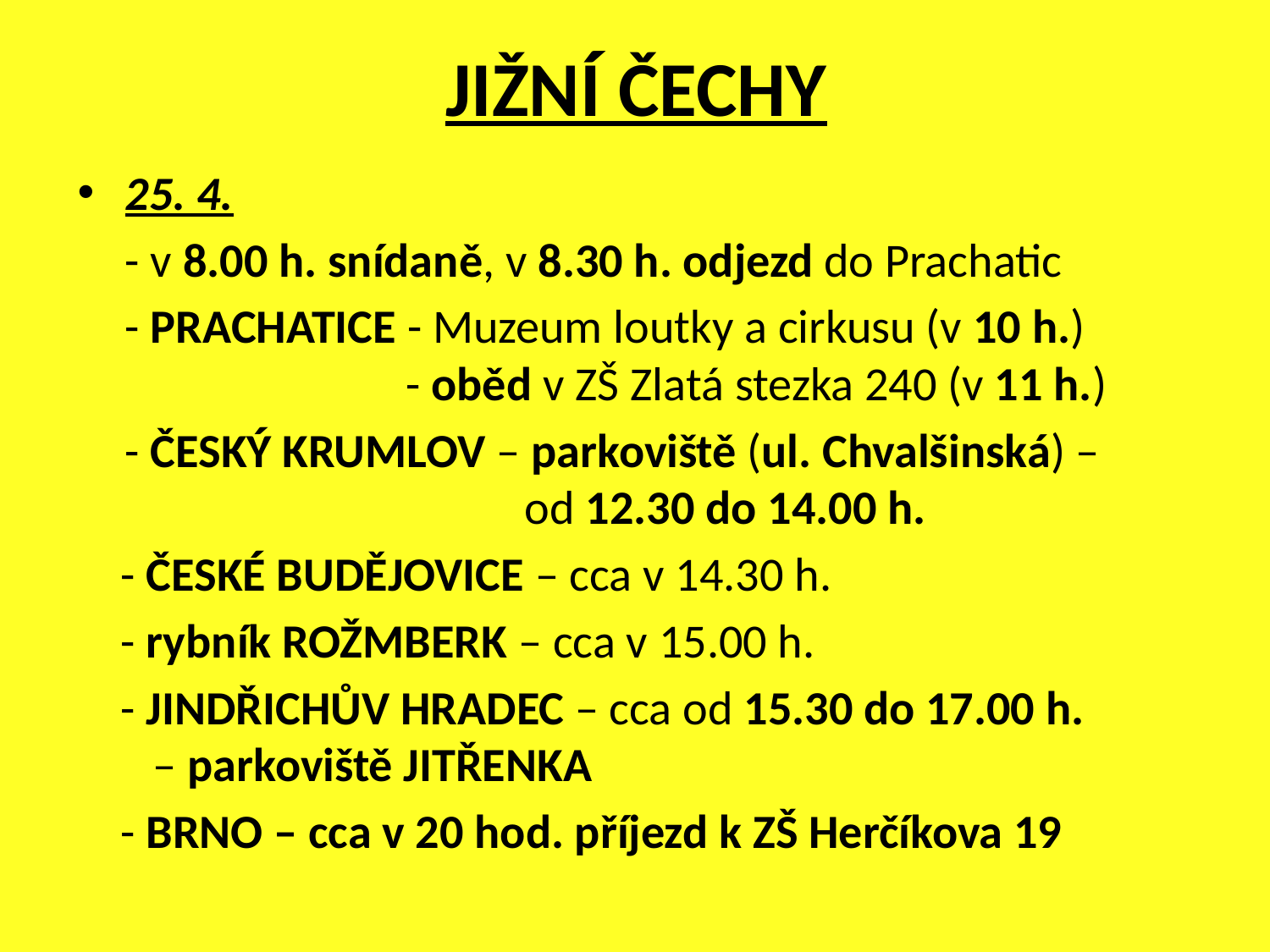

# JIŽNÍ ČECHY
25. 4.
	- v 8.00 h. snídaně, v 8.30 h. odjezd do Prachatic
	- PRACHATICE - Muzeum loutky a cirkusu (v 10 h.)
                          - oběd v ZŠ Zlatá stezka 240 (v 11 h.)
	- ČESKÝ KRUMLOV – parkoviště (ul. Chvalšinská) –
                                     od 12.30 do 14.00 h.
    - ČESKÉ BUDĚJOVICE – cca v 14.30 h.
    - rybník ROŽMBERK – cca v 15.00 h.
    - JINDŘICHŮV HRADEC – cca od 15.30 do 17.00 h.
       – parkoviště JITŘENKA
    - BRNO – cca v 20 hod. příjezd k ZŠ Herčíkova 19